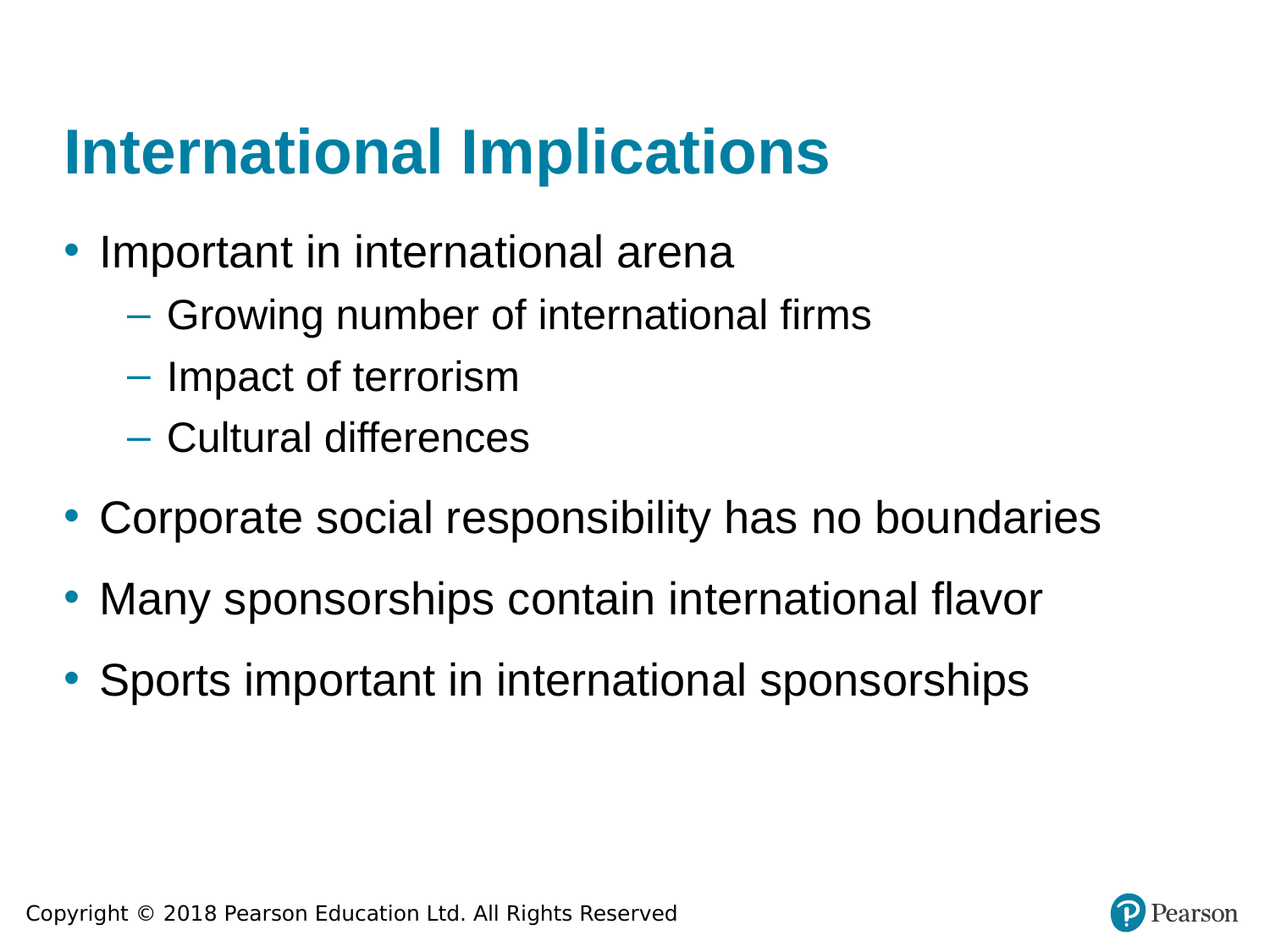

# International Implications
Important in international arena
Growing number of international firms
Impact of terrorism
Cultural differences
Corporate social responsibility has no boundaries
Many sponsorships contain international flavor
Sports important in international sponsorships